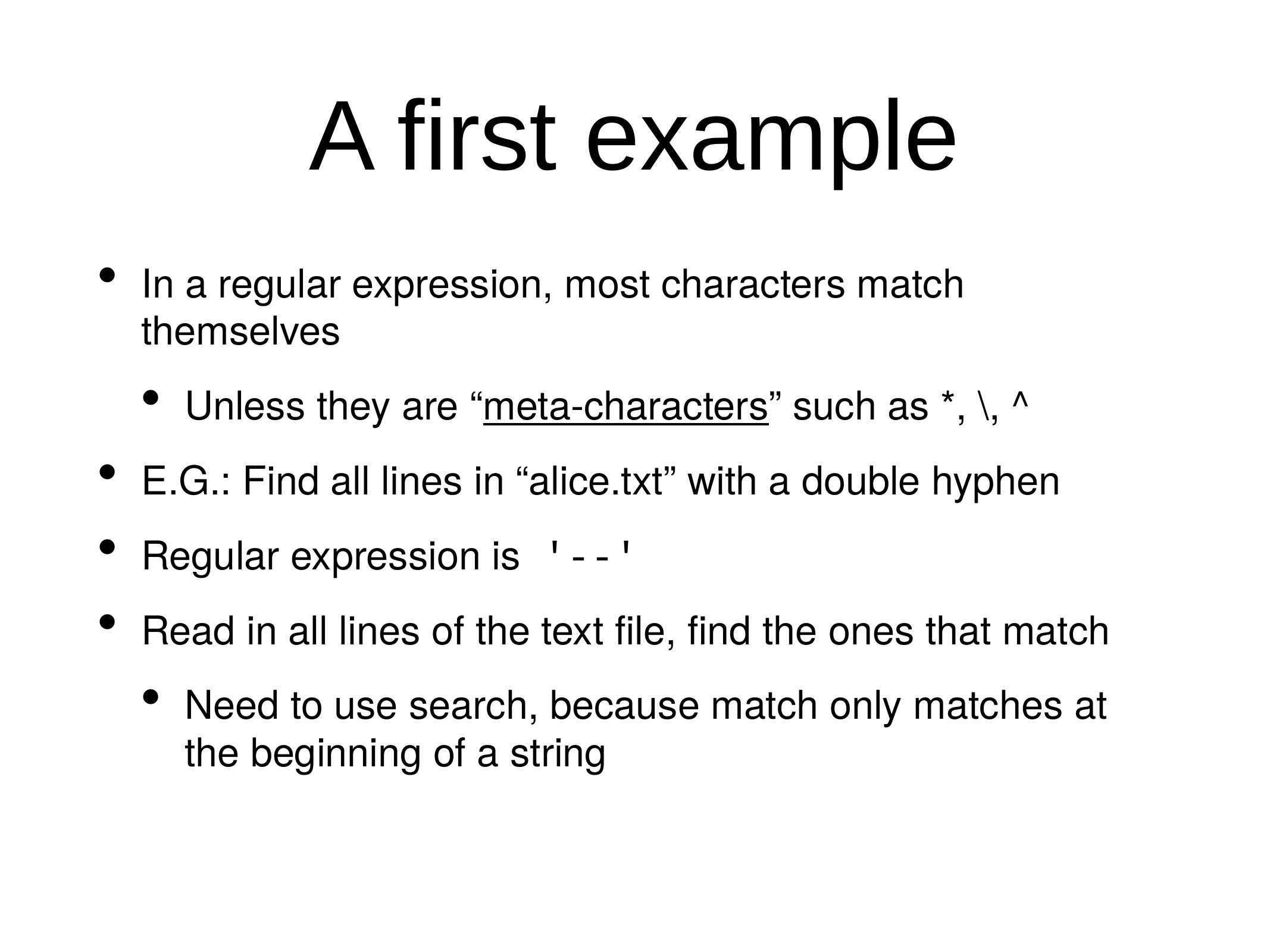

# A first example
In a regular expression, most characters match themselves
Unless they are “meta-characters” such as *, \, ^
E.G.: Find all lines in “alice.txt” with a double hyphen
Regular expression is  '--'
Read in all lines of the text file, find the ones that match
Need to use search, because match only matches at the beginning of a string